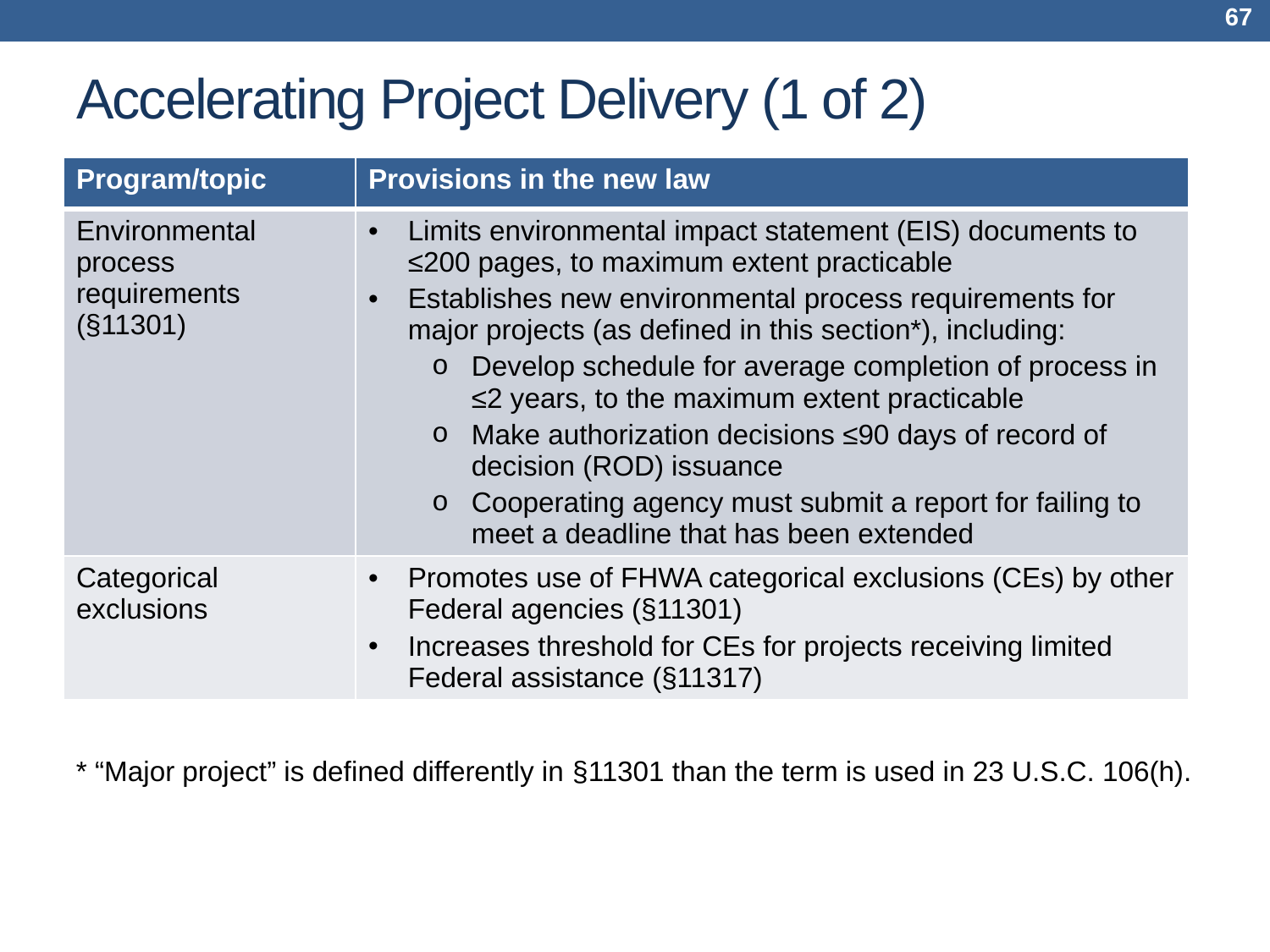

67
# Accelerating Project Delivery (1 of 2)
| Program/topic | Provisions in the new law |
| --- | --- |
| Environmental process requirements (§11301) | Limits environmental impact statement (EIS) documents to ≤200 pages, to maximum extent practicable Establishes new environmental process requirements for major projects (as defined in this section\*), including: Develop schedule for average completion of process in ≤2 years, to the maximum extent practicable Make authorization decisions ≤90 days of record of decision (ROD) issuance Cooperating agency must submit a report for failing to meet a deadline that has been extended |
| Categorical exclusions | Promotes use of FHWA categorical exclusions (CEs) by other Federal agencies (§11301) Increases threshold for CEs for projects receiving limited Federal assistance (§11317) |
* “Major project” is defined differently in §11301 than the term is used in 23 U.S.C. 106(h).